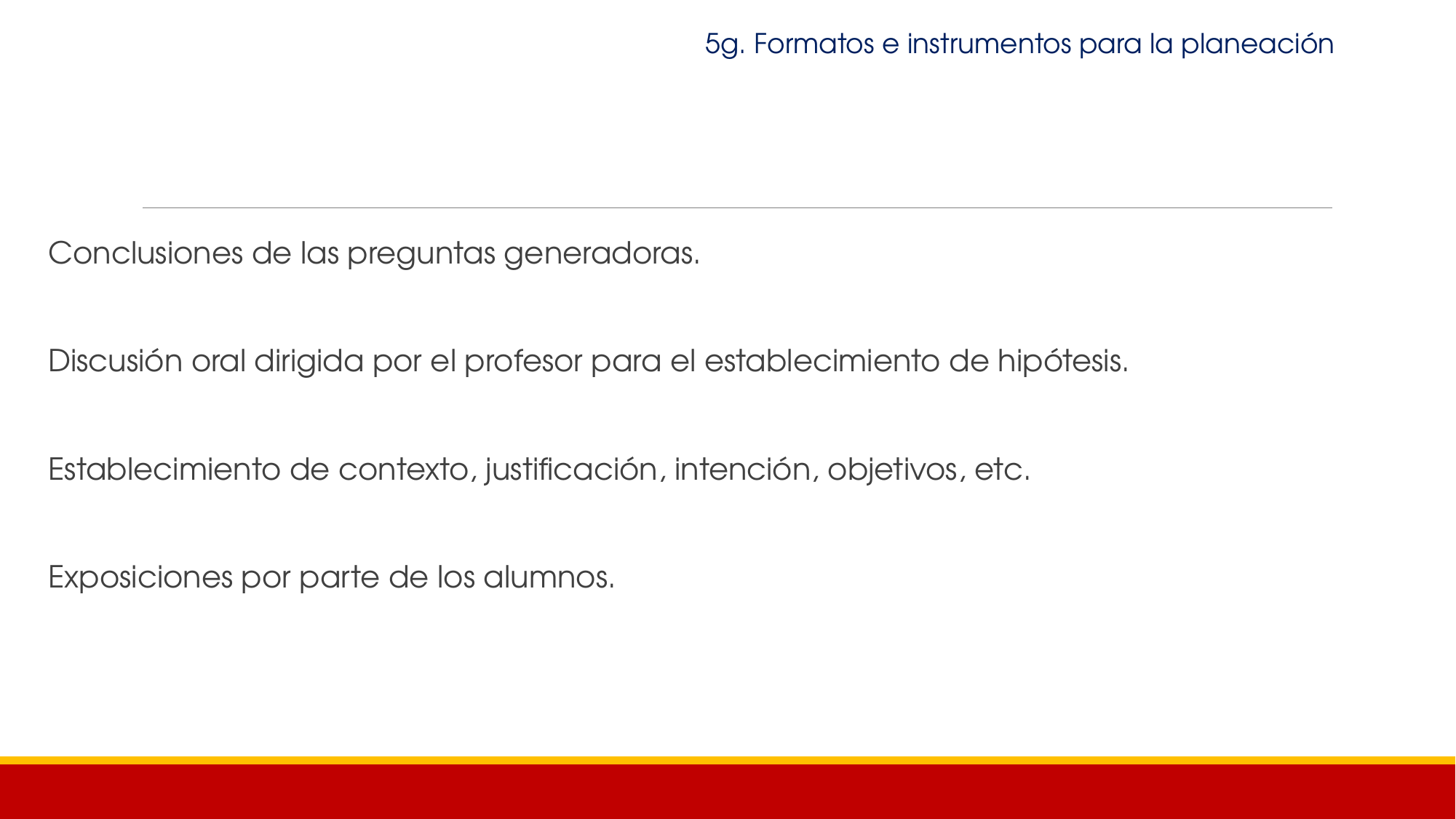

5g. Formatos e instrumentos para la planeación
Conclusiones de las preguntas generadoras.

Discusión oral dirigida por el profesor para el establecimiento de hipótesis.

Establecimiento de contexto, justificación, intención, objetivos, etc.

Exposiciones por parte de los alumnos.